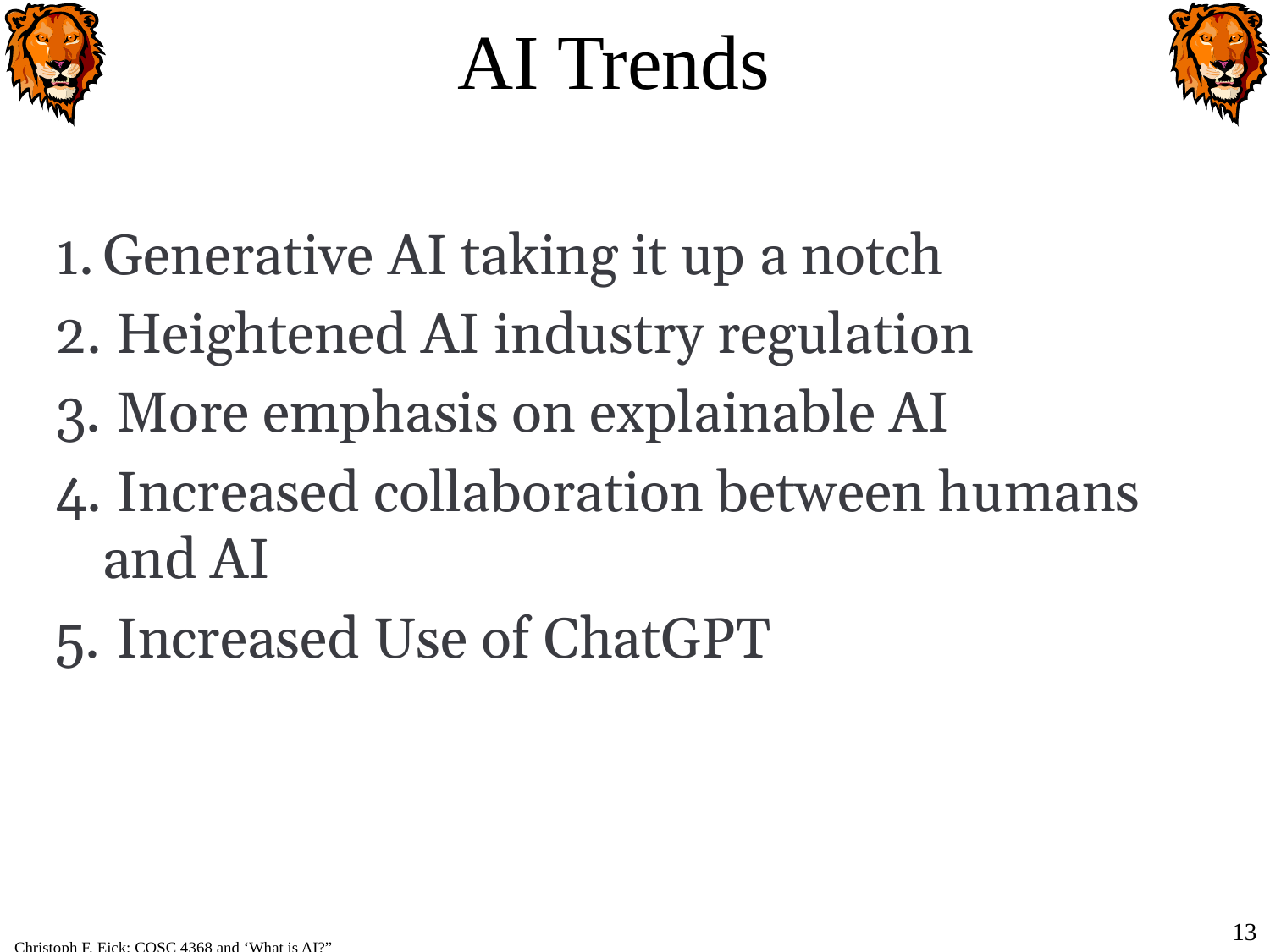

# AI Trends
Generative AI taking it up a notch
 Heightened AI industry regulation
 More emphasis on explainable AI
 Increased collaboration between humans and AI
 Increased Use of ChatGPT

13